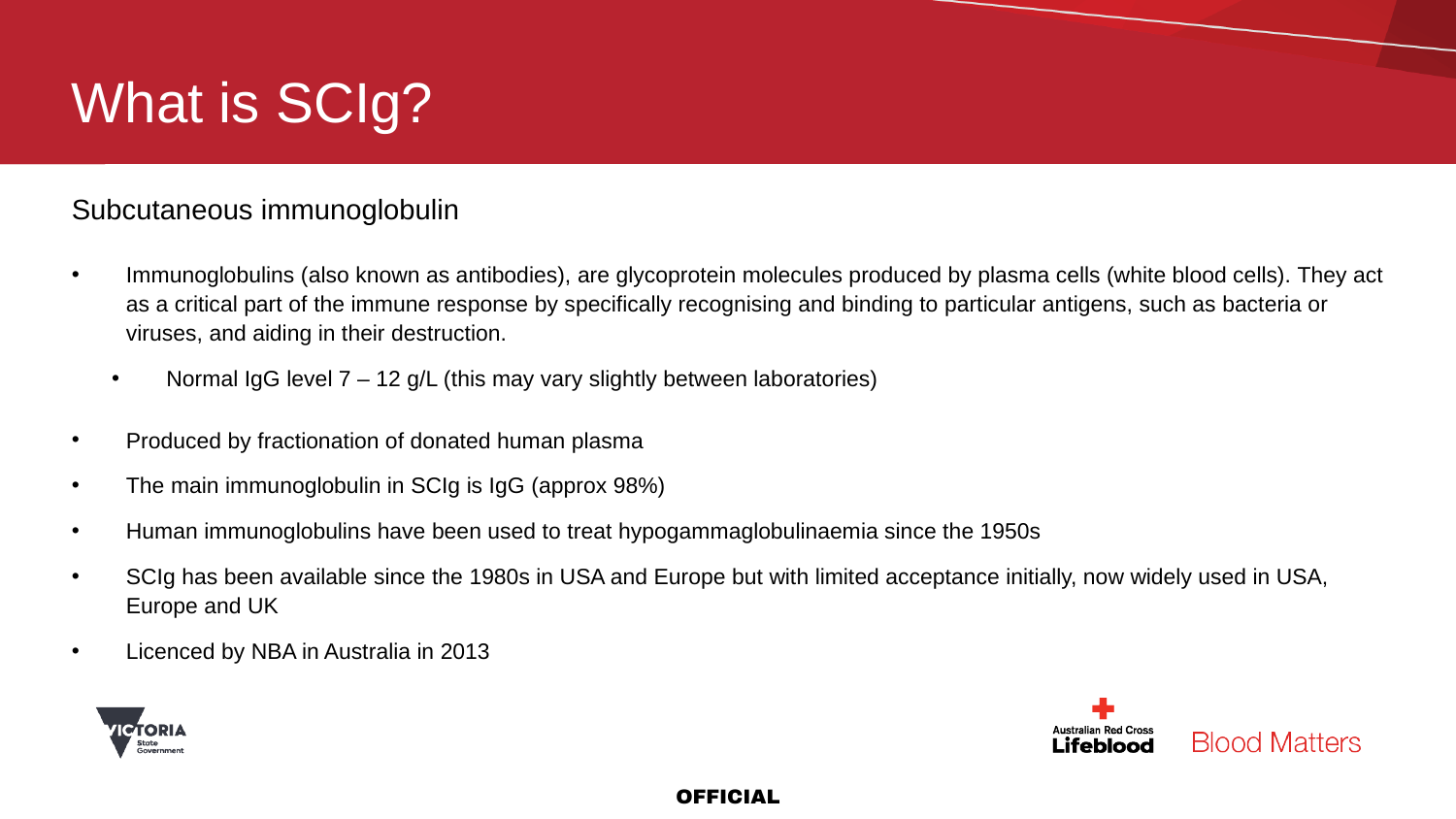

# What is SCIg?
Subcutaneous immunoglobulin
Immunoglobulins (also known as antibodies), are glycoprotein molecules produced by plasma cells (white blood cells). They act as a critical part of the immune response by specifically recognising and binding to particular antigens, such as bacteria or viruses, and aiding in their destruction.
Normal IgG level 7 – 12 g/L (this may vary slightly between laboratories)
Produced by fractionation of donated human plasma
The main immunoglobulin in SCIg is IgG (approx 98%)
Human immunoglobulins have been used to treat hypogammaglobulinaemia since the 1950s
SCIg has been available since the 1980s in USA and Europe but with limited acceptance initially, now widely used in USA, Europe and UK
Licenced by NBA in Australia in 2013